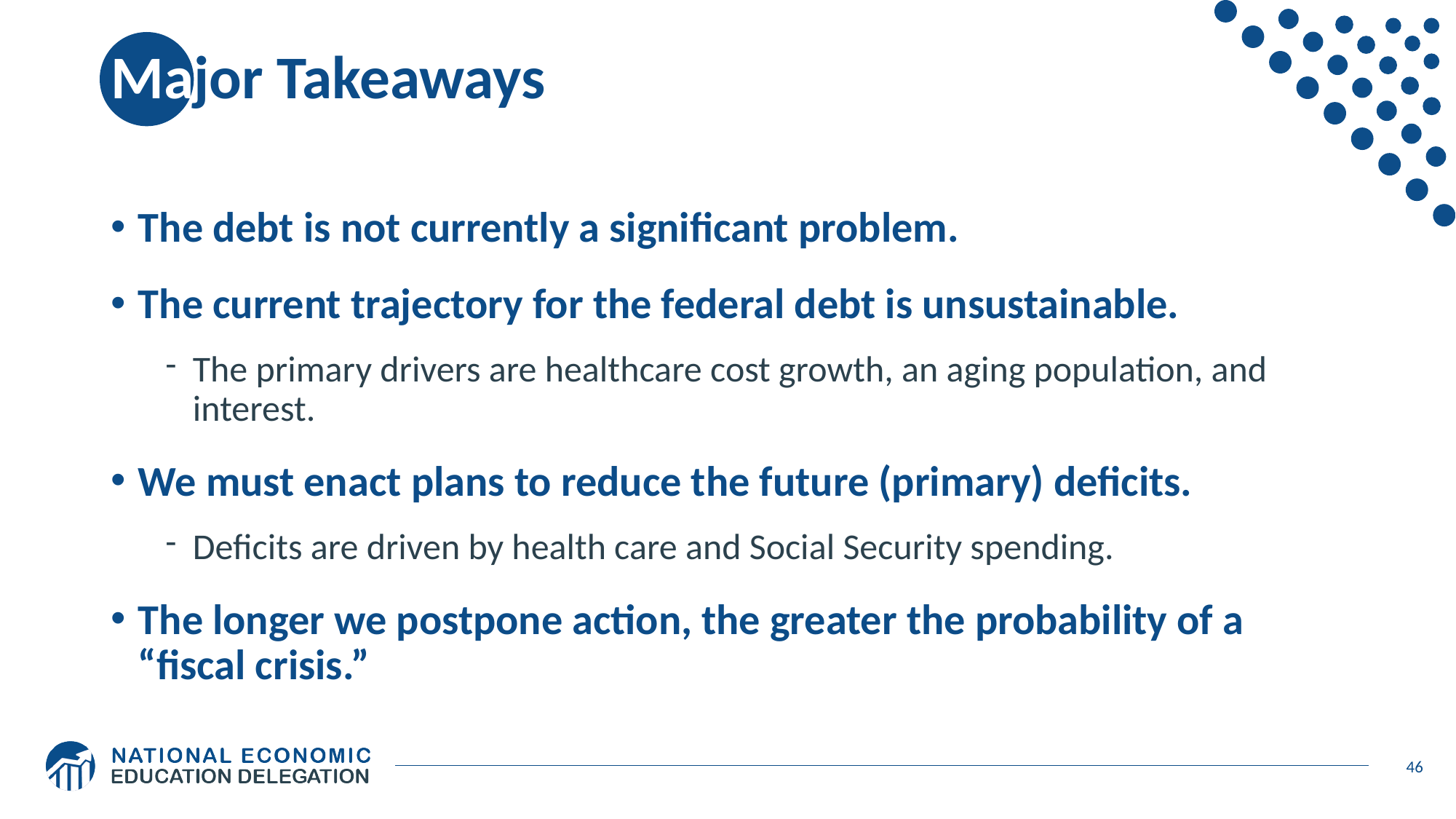

# Major Takeaways
The debt is not currently a significant problem.
The current trajectory for the federal debt is unsustainable.
The primary drivers are healthcare cost growth, an aging population, and interest.
We must enact plans to reduce the future (primary) deficits.
Deficits are driven by health care and Social Security spending.
The longer we postpone action, the greater the probability of a “fiscal crisis.”
46